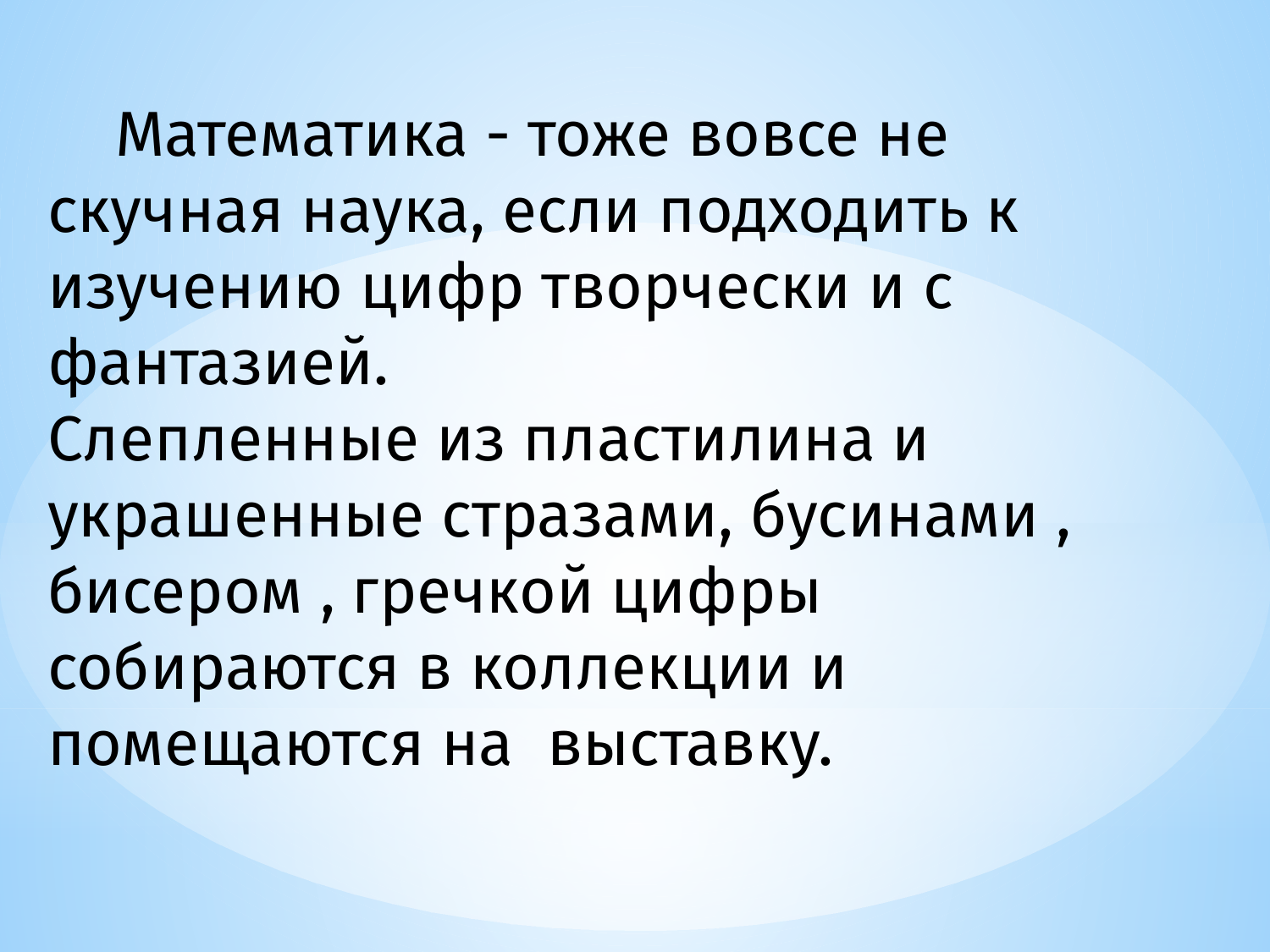

Математика - тоже вовсе не скучная наука, если подходить к изучению цифр творчески и с фантазией.
Слепленные из пластилина и украшенные стразами, бусинами , бисером , гречкой цифры собираются в коллекции и помещаются на  выставку.